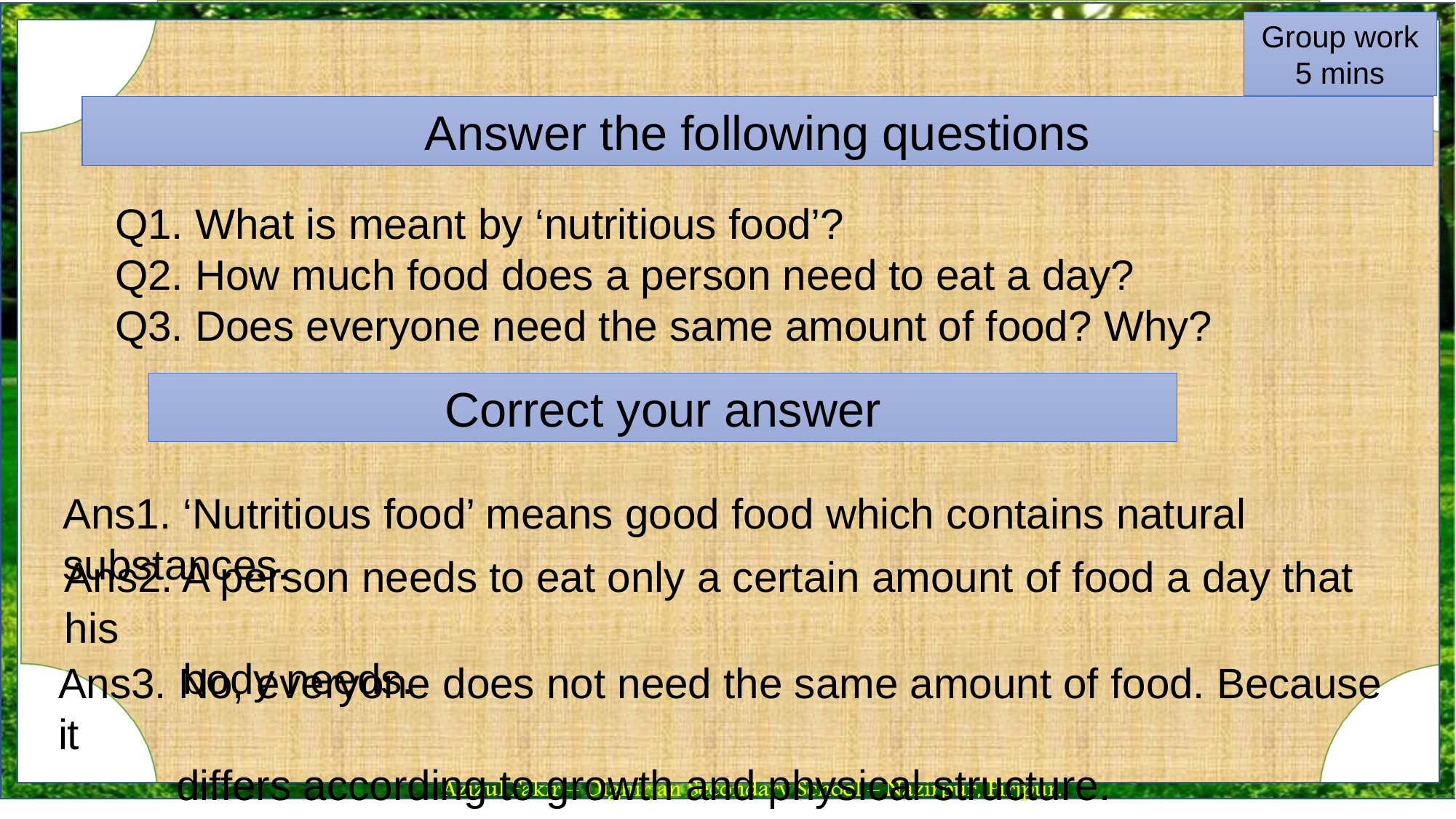

Group work
5 mins
Answer the following questions
Q1. What is meant by ‘nutritious food’?
Q2. How much food does a person need to eat a day?
Q3. Does everyone need the same amount of food? Why?
Correct your answer
Ans1. ‘Nutritious food’ means good food which contains natural substances.
Ans2. A person needs to eat only a certain amount of food a day that his
          body needs.
Ans3. No, everyone does not need the same amount of food. Because it
          differs according to growth and physical structure.